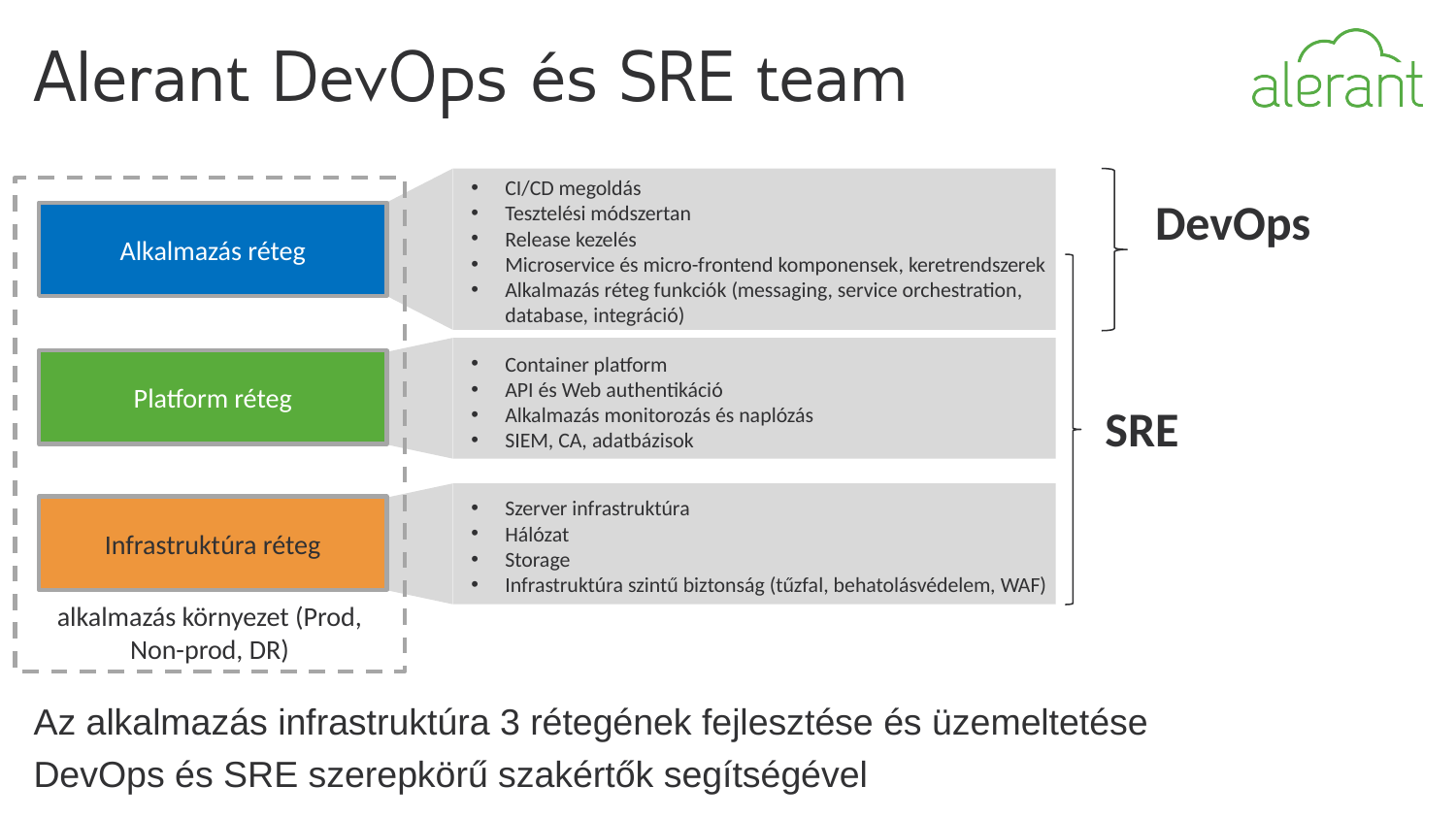

# Alerant DevOps és SRE team
CI/CD megoldás
Tesztelési módszertan
Release kezelés
Microservice és micro-frontend komponensek, keretrendszerek
Alkalmazás réteg funkciók (messaging, service orchestration, database, integráció)

alkalmazás környezet (Prod, Non-prod, DR)
DevOps

Alkalmazás réteg

Container platform
API és Web authentikáció
Alkalmazás monitorozás és naplózás
SIEM, CA, adatbázisok
Platform réteg

SRE

Szerver infrastruktúra
Hálózat
Storage
Infrastruktúra szintű biztonság (tűzfal, behatolásvédelem, WAF)
Infrastruktúra réteg

Az alkalmazás infrastruktúra 3 rétegének fejlesztése és üzemeltetése DevOps és SRE szerepkörű szakértők segítségével